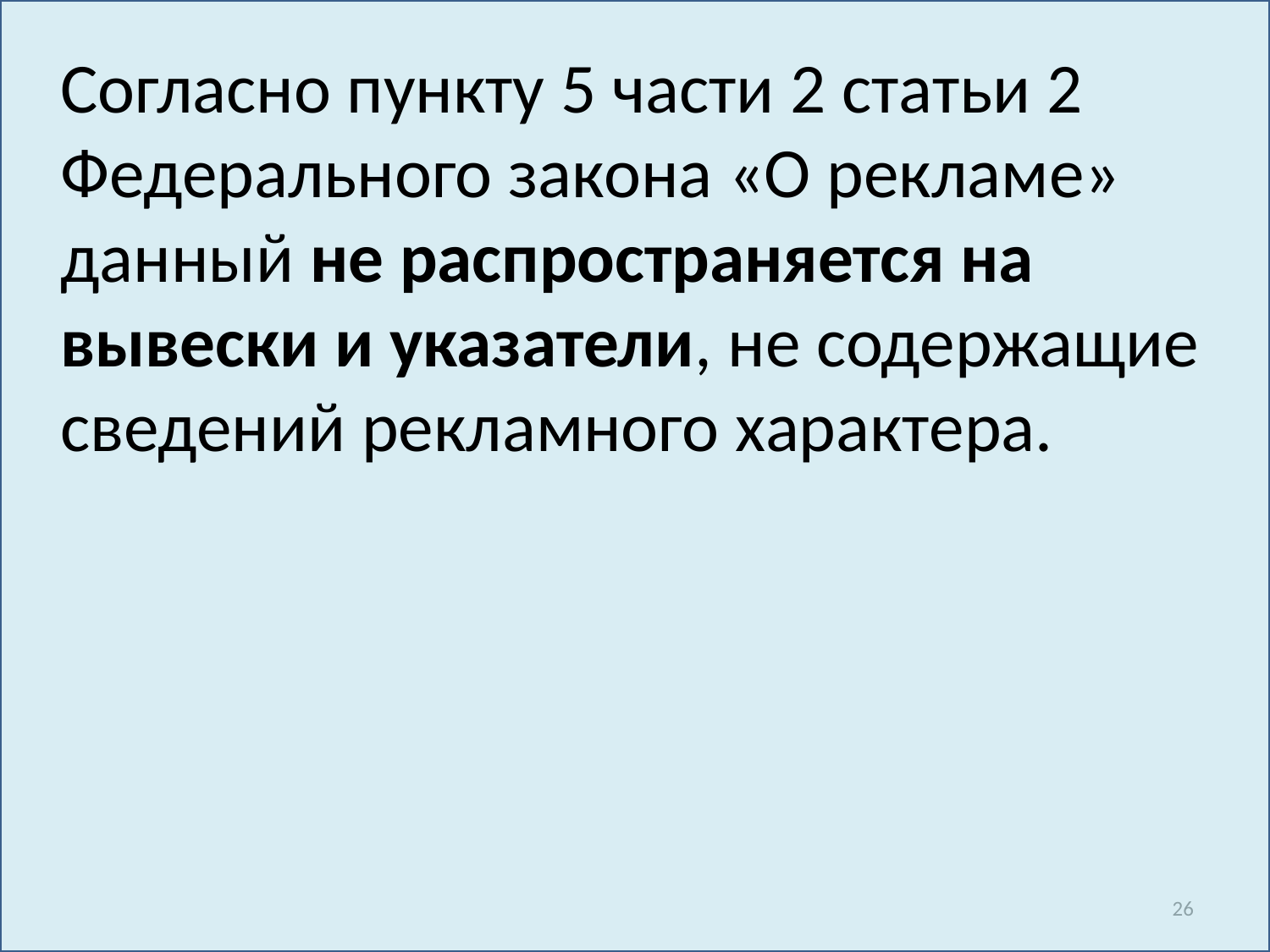

Согласно пункту 5 части 2 статьи 2 Федерального закона «О рекламе» данный не распространяется на вывески и указатели, не содержащие сведений рекламного характера.

26